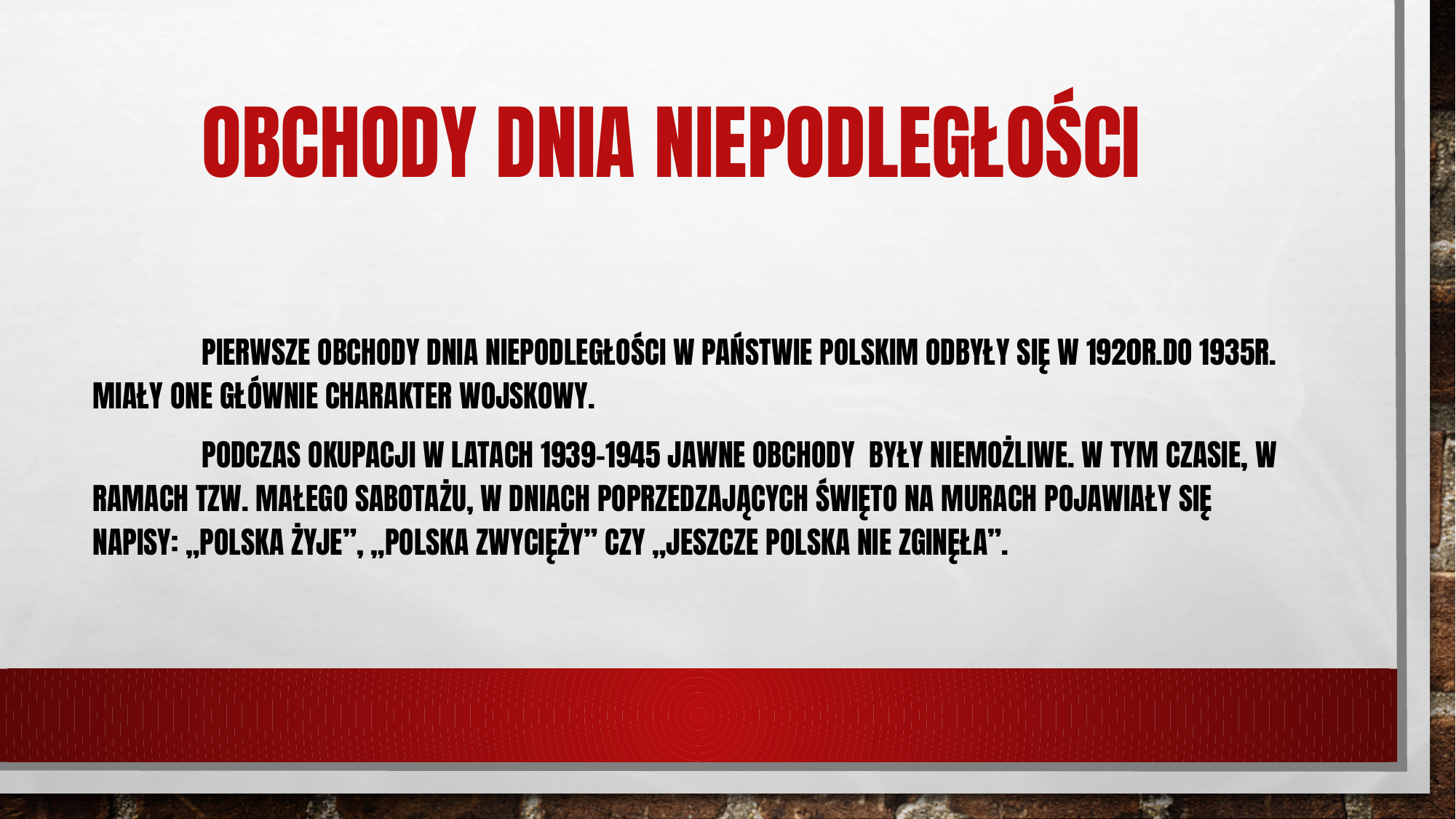

# Obchody dnia niepodległości
	Pierwsze obchody dnia niepodległości w państwie polskim odbyły się w 1920r.do 1935r. Miały one głównie charakter wojskowy.
	Podczas okupacji w latach 1939-1945 jawne obchody  były niemożliwe. W tym czasie, w ramach tzw. małego sabotażu, w dniach poprzedzających święto na murach pojawiały się  napisy: „Polska Żyje”, „Polska zwycięży” czy „jeszcze Polska nie zginęła”.